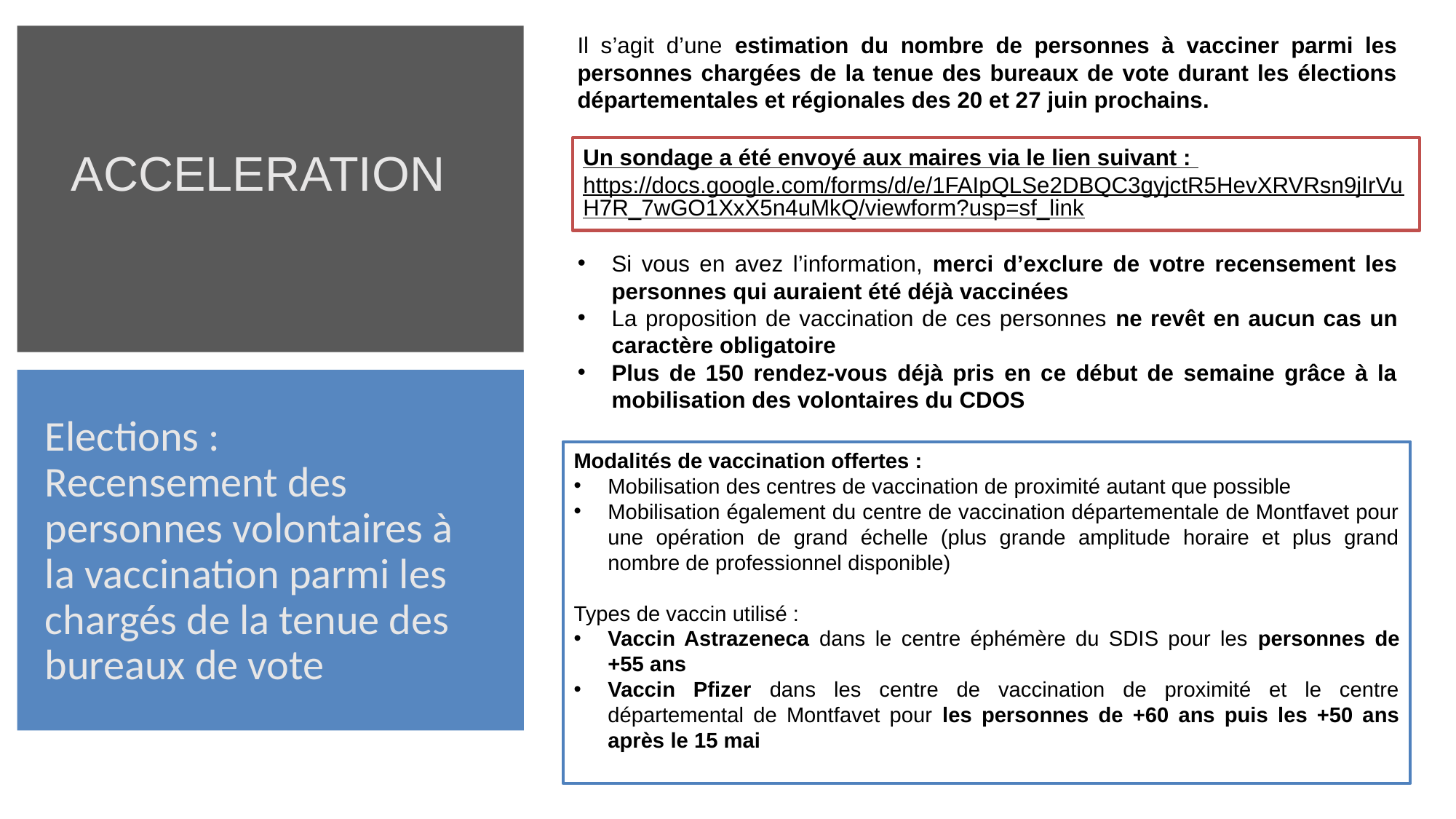

Il s’agit d’une estimation du nombre de personnes à vacciner parmi les personnes chargées de la tenue des bureaux de vote durant les élections départementales et régionales des 20 et 27 juin prochains.

Si vous en avez l’information, merci d’exclure de votre recensement les personnes qui auraient été déjà vaccinées
La proposition de vaccination de ces personnes ne revêt en aucun cas un caractère obligatoire
Plus de 150 rendez-vous déjà pris en ce début de semaine grâce à la mobilisation des volontaires du CDOS

Un sondage a été envoyé aux maires via le lien suivant :
https://docs.google.com/forms/d/e/1FAIpQLSe2DBQC3gyjctR5HevXRVRsn9jIrVuH7R_7wGO1XxX5n4uMkQ/viewform?usp=sf_link
ACCELERATION

Elections :
Recensement des personnes volontaires à la vaccination parmi les chargés de la tenue des bureaux de vote
Modalités de vaccination offertes :
Mobilisation des centres de vaccination de proximité autant que possible
Mobilisation également du centre de vaccination départementale de Montfavet pour une opération de grand échelle (plus grande amplitude horaire et plus grand nombre de professionnel disponible)

Types de vaccin utilisé :
Vaccin Astrazeneca dans le centre éphémère du SDIS pour les personnes de +55 ans
Vaccin Pfizer dans les centre de vaccination de proximité et le centre départemental de Montfavet pour les personnes de +60 ans puis les +50 ans après le 15 mai